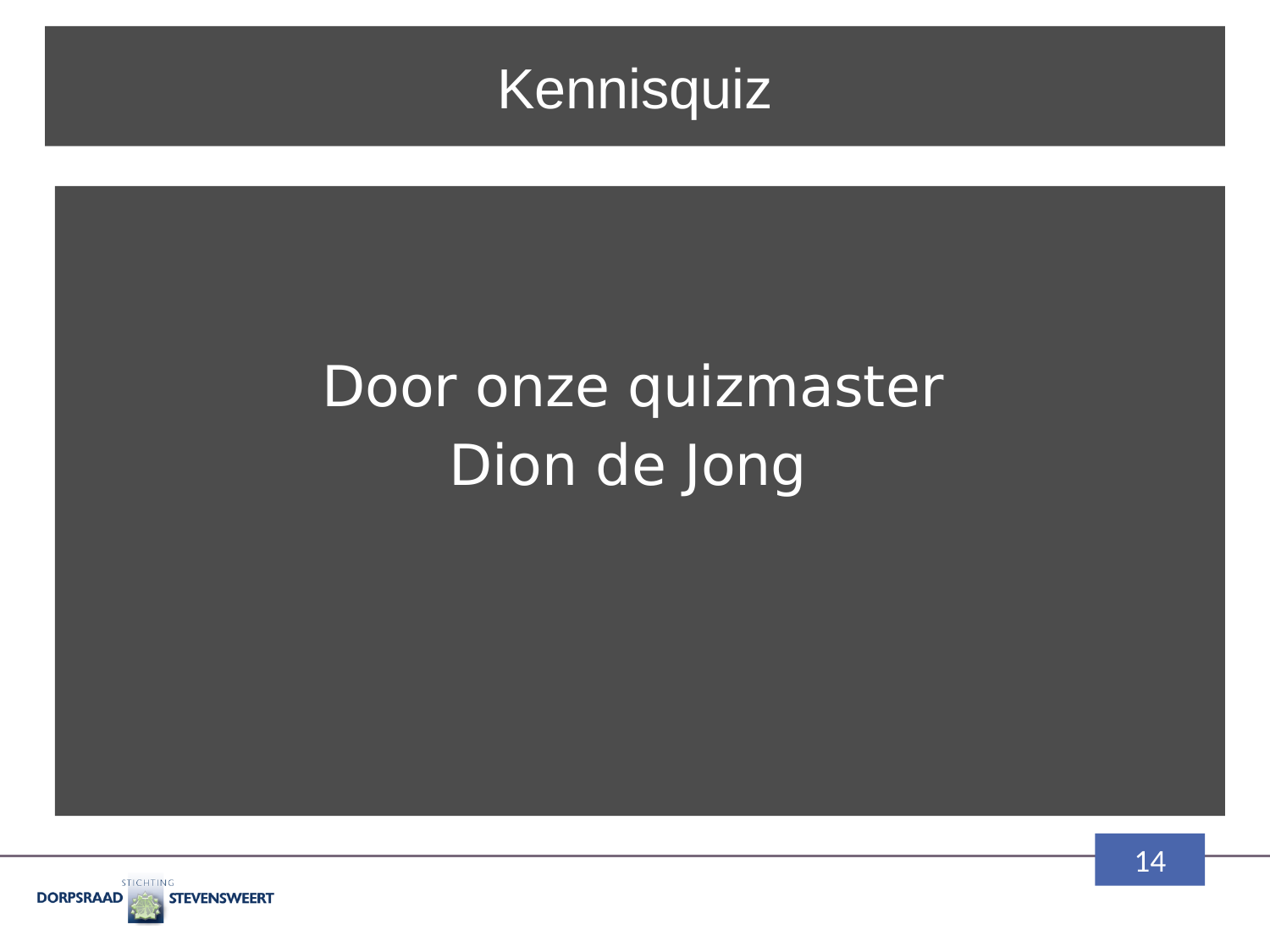

# Kennisquiz

		Door onze quizmaster
			Dion de Jong